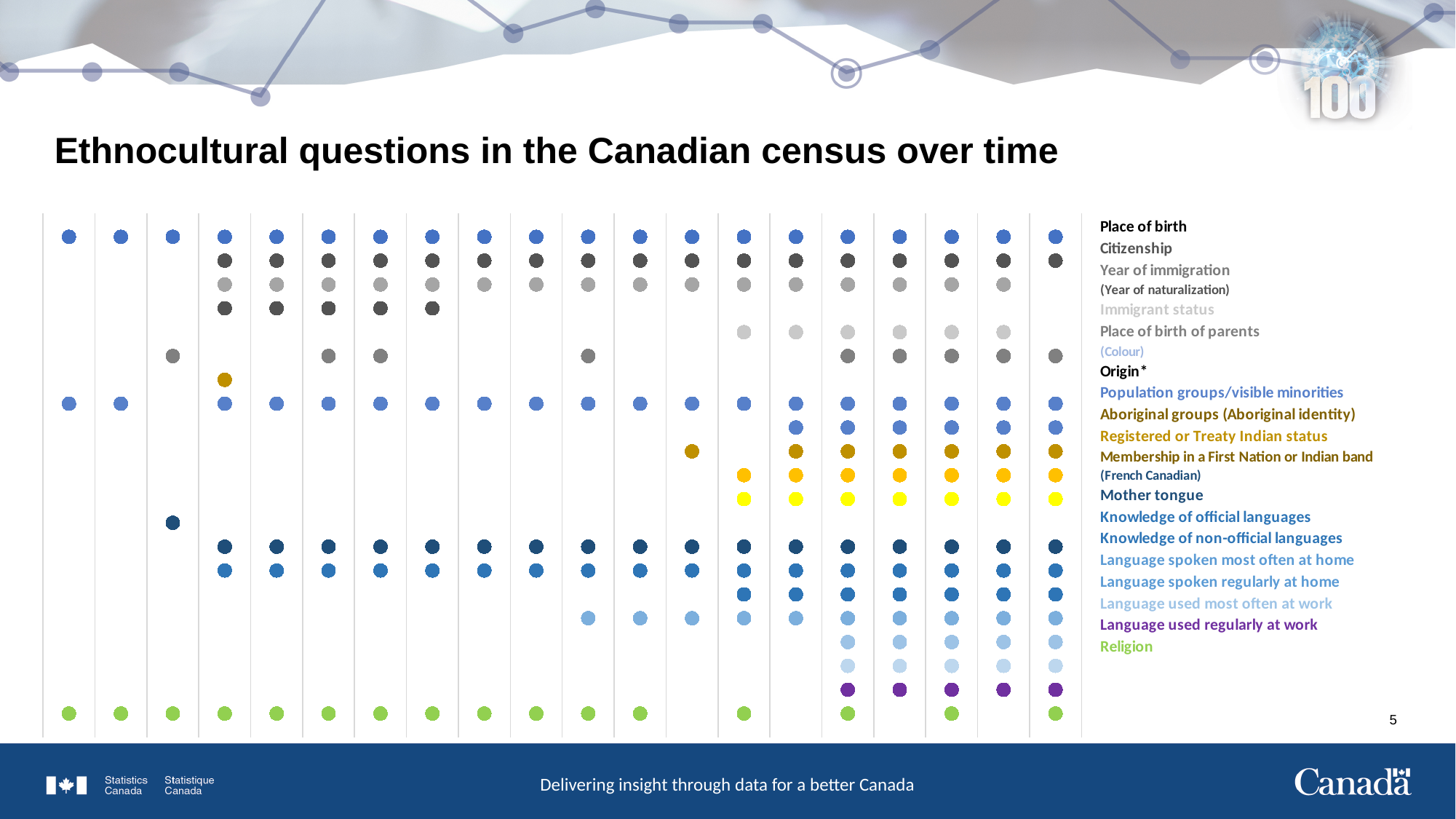

# Ethnocultural questions in the Canadian census over time

### Chart

| Category |  |  |  |  |  |  |  |  |  |  |  |  |  |  |  |  |  |  |  |  |  |
|---|---|---|---|---|---|---|---|---|---|---|---|---|---|---|---|---|---|---|---|---|---|
5
3